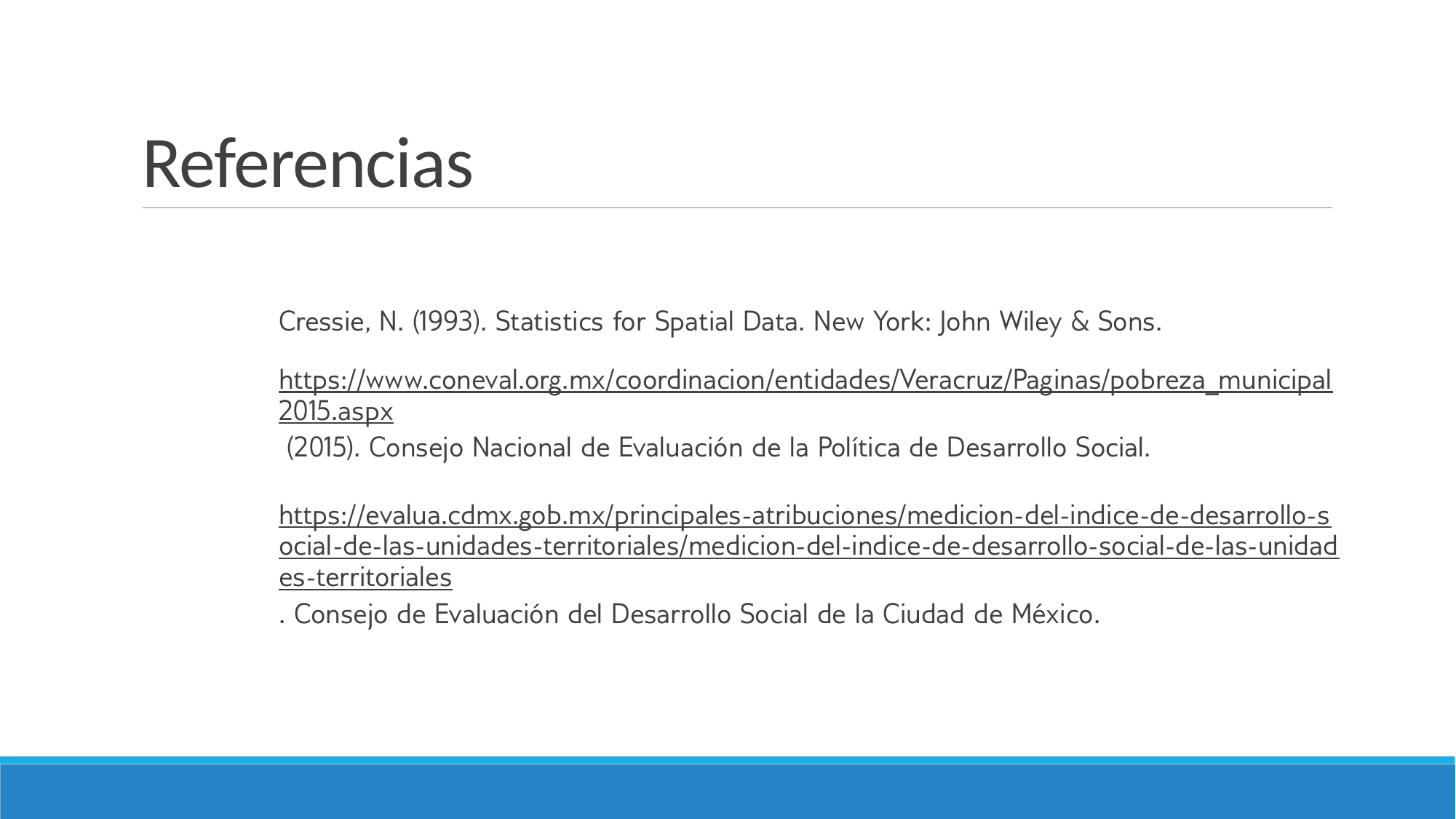

# Referencias

Cressie, N. (1993). Statistics for Spatial Data. New York: John Wiley & Sons.
https://www.coneval.org.mx/coordinacion/entidades/Veracruz/Paginas/pobreza_municipal2015.aspx (2015). Consejo Nacional de Evaluación de la Política de Desarrollo Social.
https://evalua.cdmx.gob.mx/principales-atribuciones/medicion-del-indice-de-desarrollo-social-de-las-unidades-territoriales/medicion-del-indice-de-desarrollo-social-de-las-unidades-territoriales. Consejo de Evaluación del Desarrollo Social de la Ciudad de México.